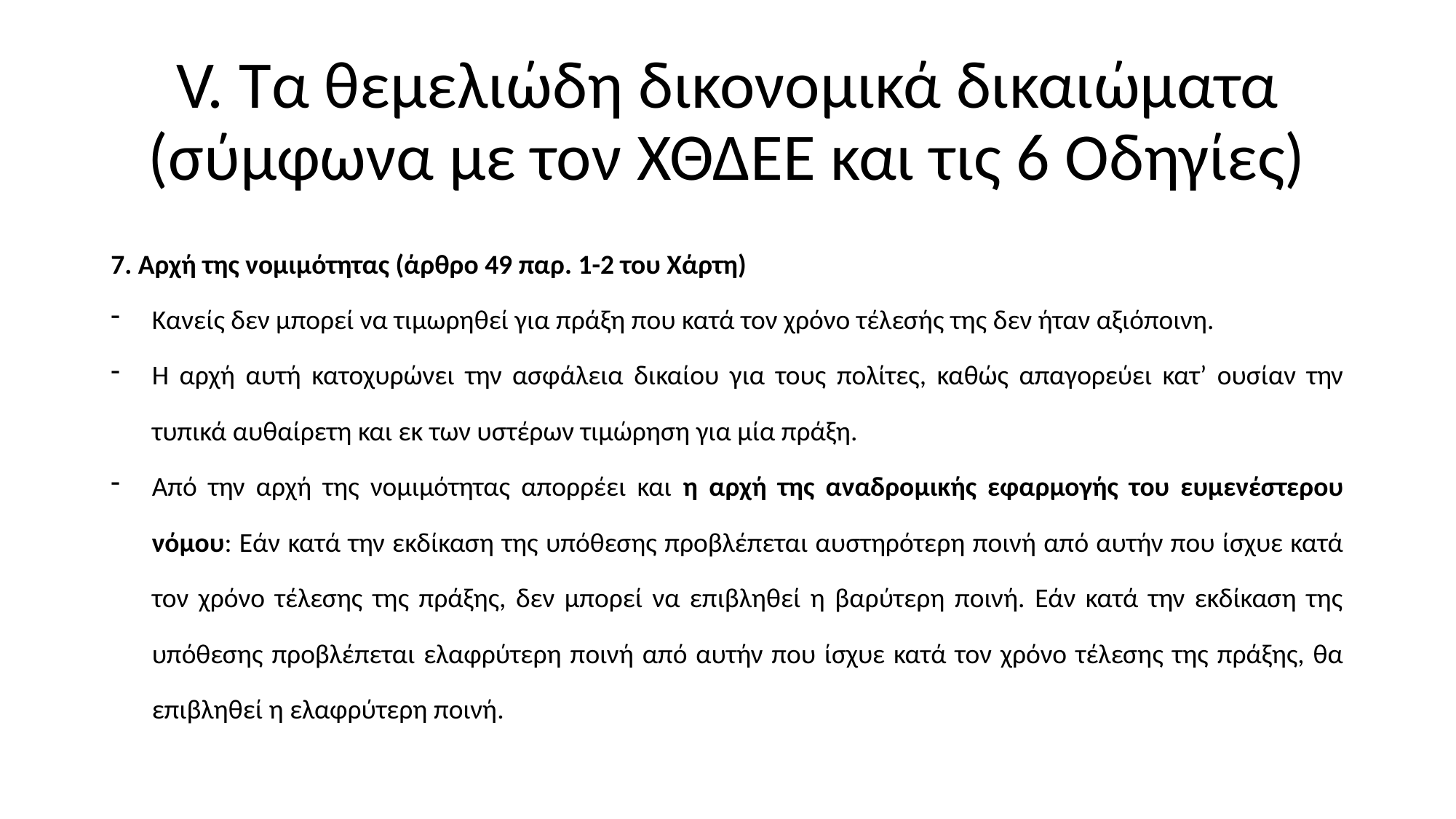

# V. Τα θεμελιώδη δικονομικά δικαιώματα (σύμφωνα με τον ΧΘΔΕΕ και τις 6 Οδηγίες)
7. Αρχή της νομιμότητας (άρθρο 49 παρ. 1-2 του Χάρτη)
Κανείς δεν μπορεί να τιμωρηθεί για πράξη που κατά τον χρόνο τέλεσής της δεν ήταν αξιόποινη.
Η αρχή αυτή κατοχυρώνει την ασφάλεια δικαίου για τους πολίτες, καθώς απαγορεύει κατ’ ουσίαν την τυπικά αυθαίρετη και εκ των υστέρων τιμώρηση για μία πράξη.
Από την αρχή της νομιμότητας απορρέει και η αρχή της αναδρομικής εφαρμογής του ευμενέστερου νόμου: Εάν κατά την εκδίκαση της υπόθεσης προβλέπεται αυστηρότερη ποινή από αυτήν που ίσχυε κατά τον χρόνο τέλεσης της πράξης, δεν μπορεί να επιβληθεί η βαρύτερη ποινή. Εάν κατά την εκδίκαση της υπόθεσης προβλέπεται ελαφρύτερη ποινή από αυτήν που ίσχυε κατά τον χρόνο τέλεσης της πράξης, θα επιβληθεί η ελαφρύτερη ποινή.